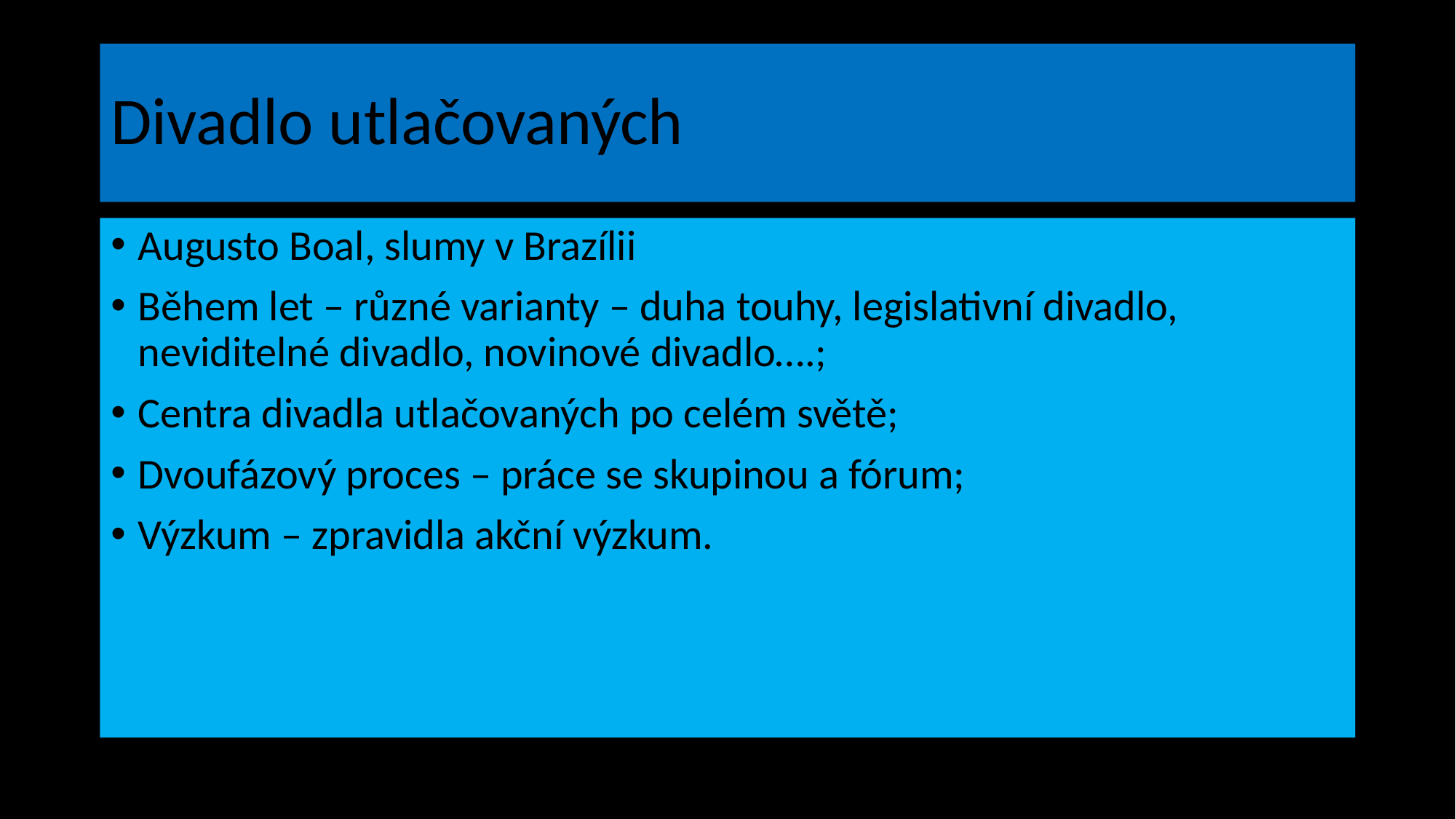

# Divadlo utlačovaných
Augusto Boal, slumy v Brazílii
Během let – různé varianty – duha touhy, legislativní divadlo, neviditelné divadlo, novinové divadlo….;
Centra divadla utlačovaných po celém světě;
Dvoufázový proces – práce se skupinou a fórum;
Výzkum – zpravidla akční výzkum.